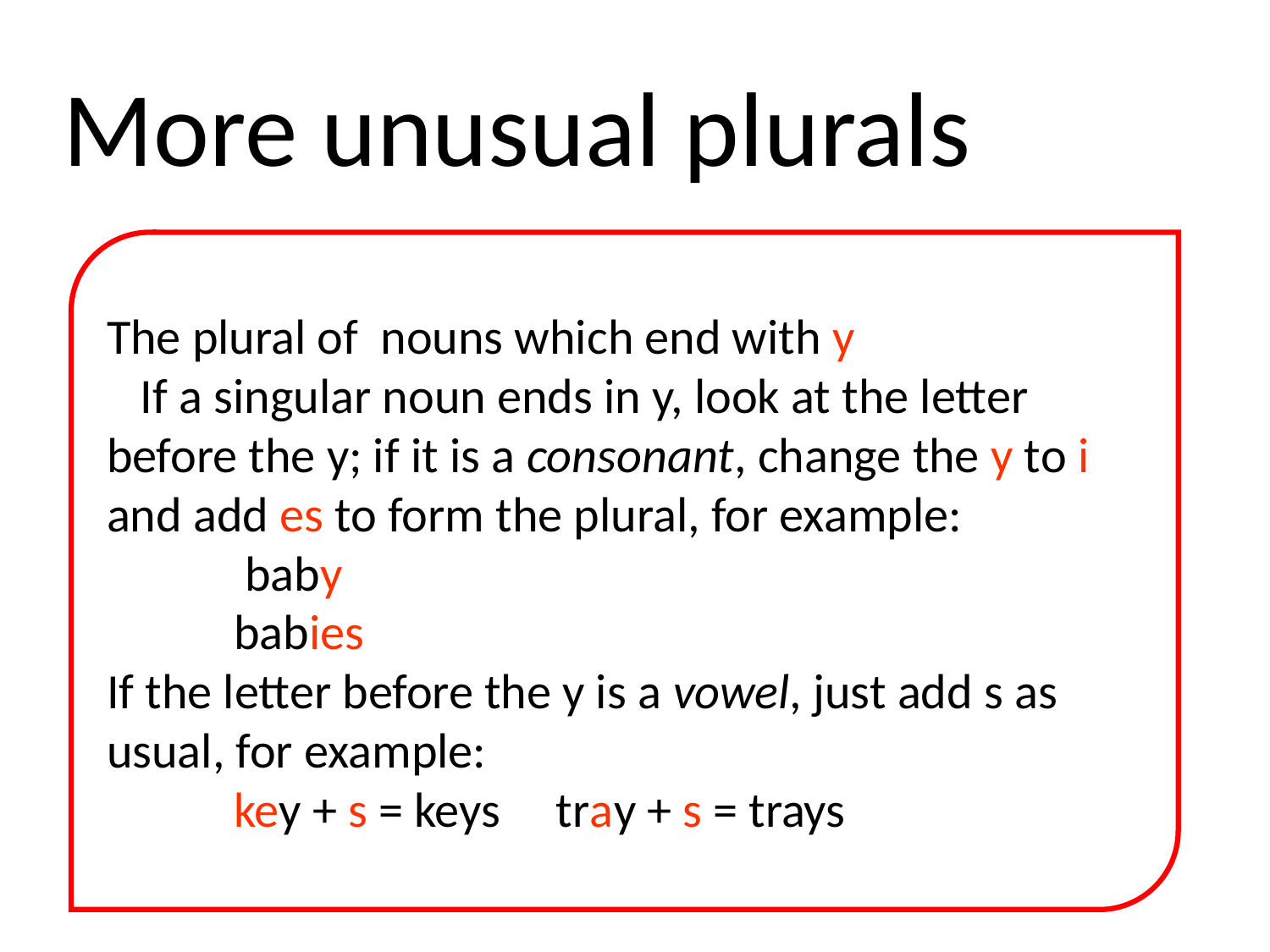

# More unusual plurals
The plural of  nouns which end with y
   If a singular noun ends in y, look at the letter before the y; if it is a consonant, change the y to i and add es to form the plural, for example:
  	 baby
   	babies
If the letter before the y is a vowel, just add s as usual, for example:
	key + s = keys     tray + s = trays